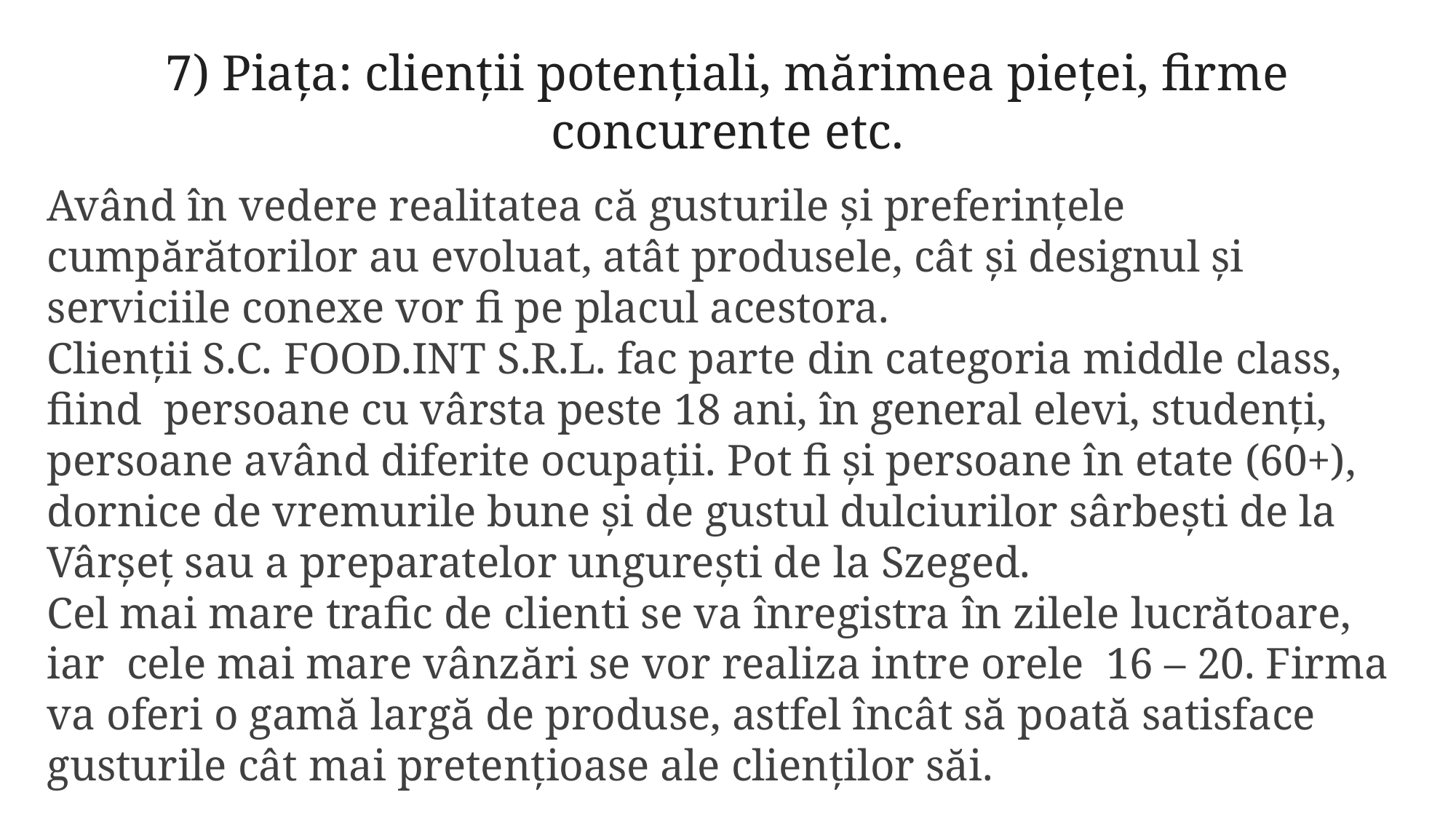

7) Piața: clienții potențiali, mărimea pieței, firme concurente etc.
Având în vedere realitatea că gusturile și preferințele cumpărătorilor au evoluat, atât produsele, cât și designul și serviciile conexe vor fi pe placul acestora.
Clienții S.C. FOOD.INT S.R.L. fac parte din categoria middle class, fiind  persoane cu vârsta peste 18 ani, în general elevi, studenți, persoane având diferite ocupații. Pot fi și persoane în etate (60+), dornice de vremurile bune și de gustul dulciurilor sârbești de la Vârșeț sau a preparatelor ungurești de la Szeged.
Cel mai mare trafic de clienti se va înregistra în zilele lucrătoare, iar  cele mai mare vânzări se vor realiza intre orele  16 – 20. Firma va oferi o gamă largă de produse, astfel încât să poată satisface gusturile cât mai pretențioase ale clienților săi.